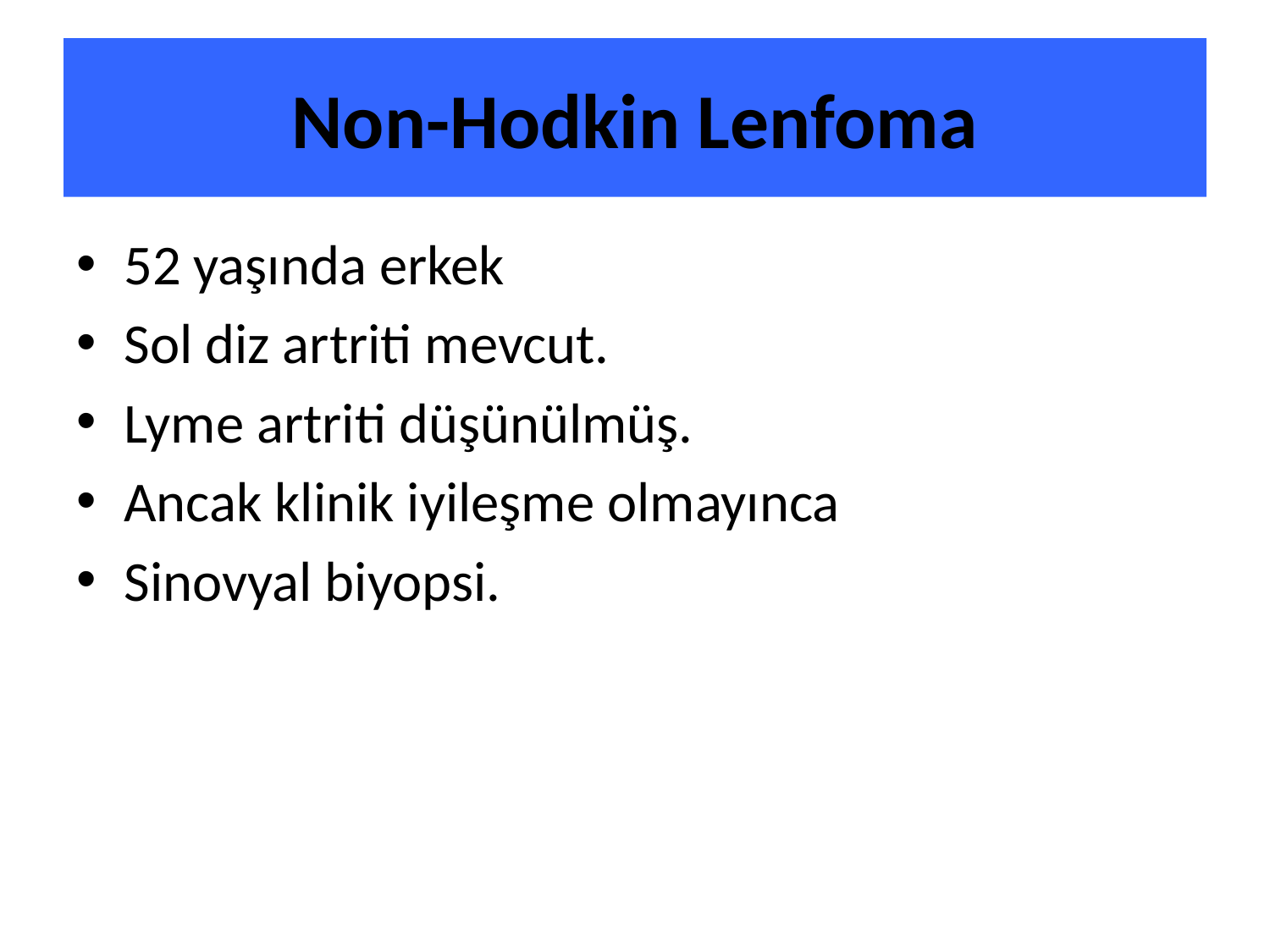

# Non-Hodkin Lenfoma
52 yaşında erkek
Sol diz artriti mevcut.
Lyme artriti düşünülmüş.
Ancak klinik iyileşme olmayınca
Sinovyal biyopsi.